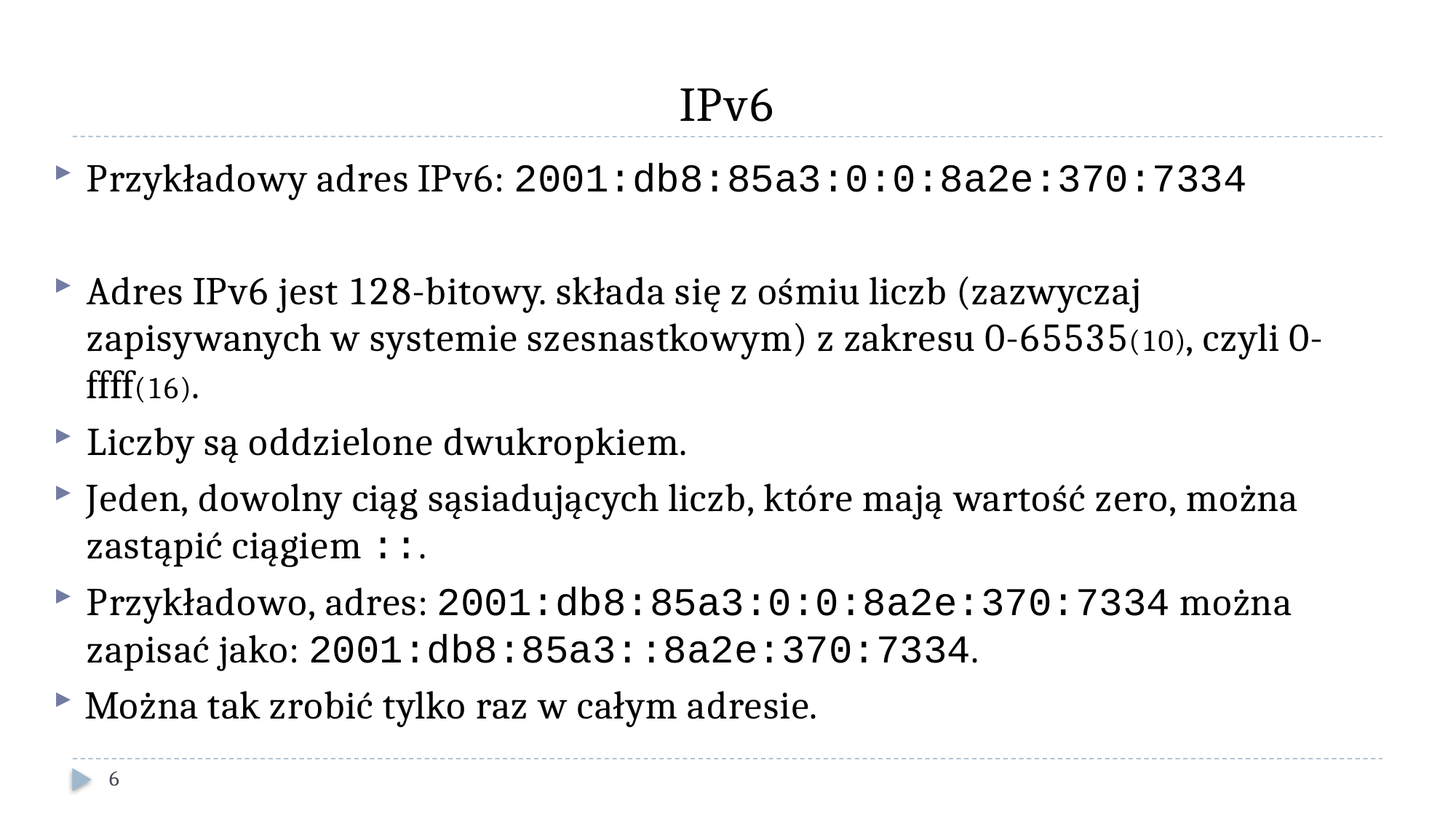

# IPv6
Przykładowy adres IPv6: 2001:db8:85a3:0:0:8a2e:370:7334

Adres IPv6 jest 128-bitowy. składa się z ośmiu liczb (zazwyczaj zapisywanych w systemie szesnastkowym) z zakresu 0-65535(10), czyli 0-ffff(16).
Liczby są oddzielone dwukropkiem.
Jeden, dowolny ciąg sąsiadujących liczb, które mają wartość zero, można zastąpić ciągiem ::.
Przykładowo, adres: 2001:db8:85a3:0:0:8a2e:370:7334 można zapisać jako: 2001:db8:85a3::8a2e:370:7334.
Można tak zrobić tylko raz w całym adresie.

6